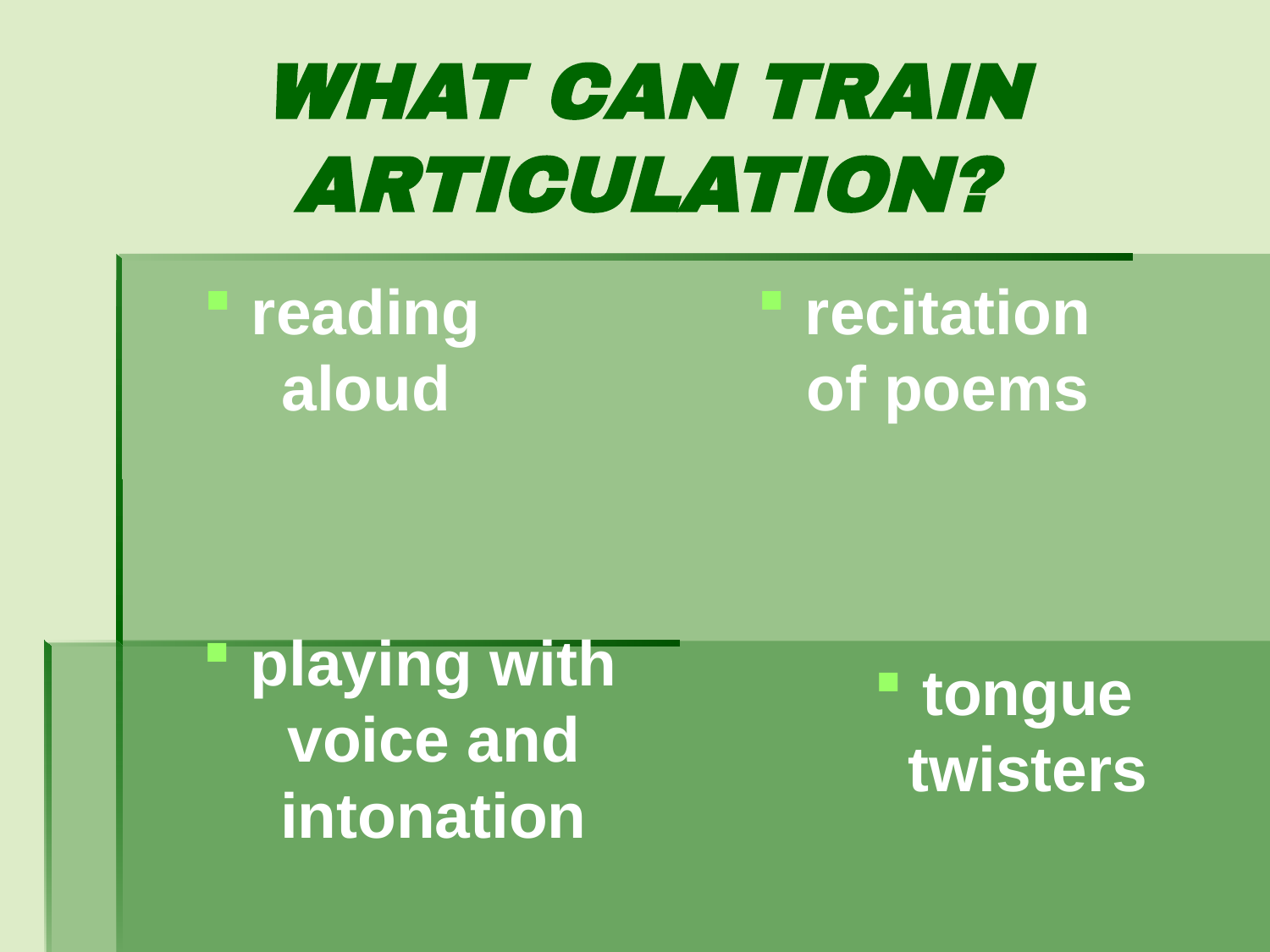

# WHAT CAN TRAIN ARTICULATION?
reading aloud
recitation of poems
playing with voice and intonation
tongue twisters